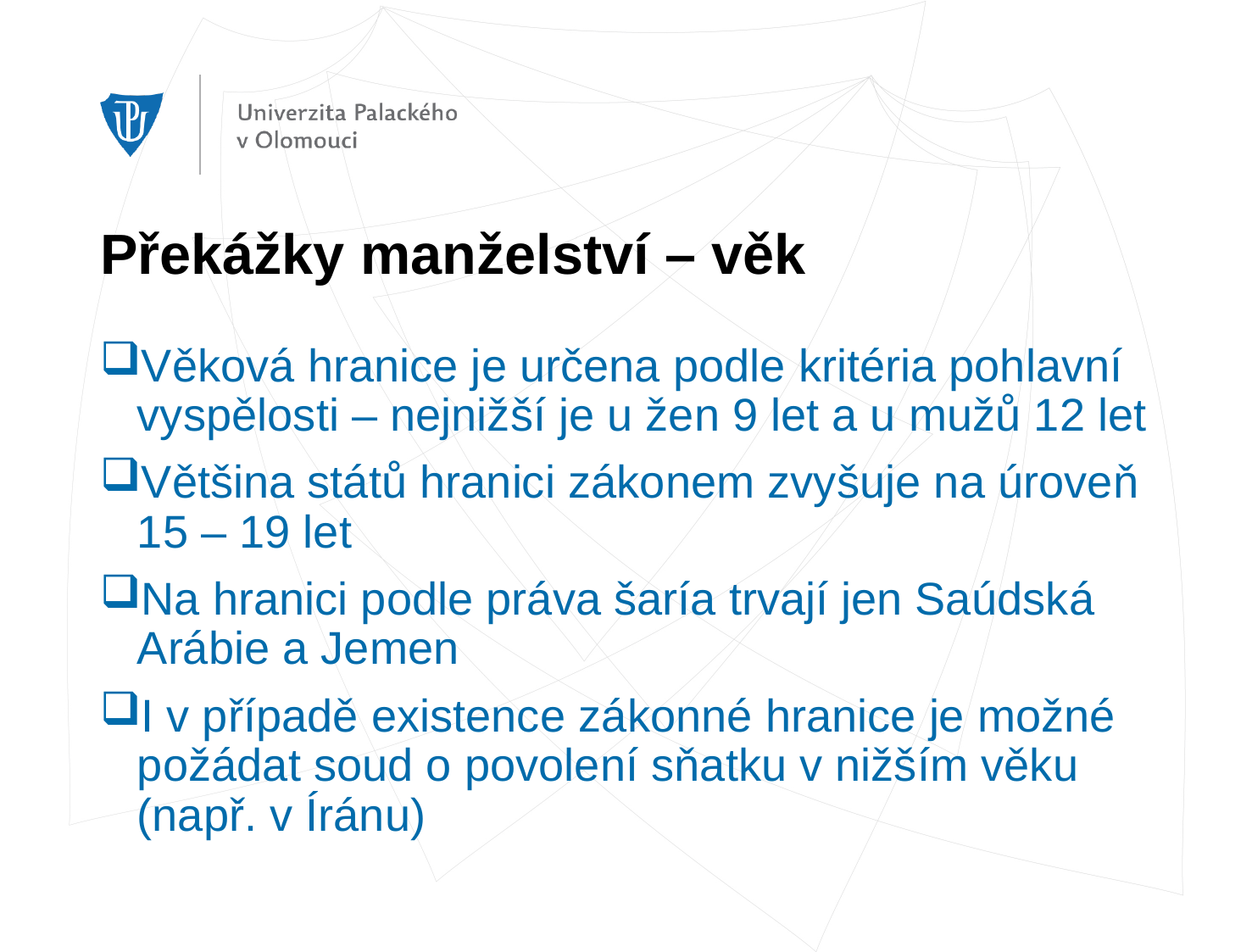

# Překážky manželství – věk
Věková hranice je určena podle kritéria pohlavní vyspělosti – nejnižší je u žen 9 let a u mužů 12 let
Většina států hranici zákonem zvyšuje na úroveň 15 – 19 let
Na hranici podle práva šaría trvají jen Saúdská Arábie a Jemen
I v případě existence zákonné hranice je možné požádat soud o povolení sňatku v nižším věku (např. v Íránu)